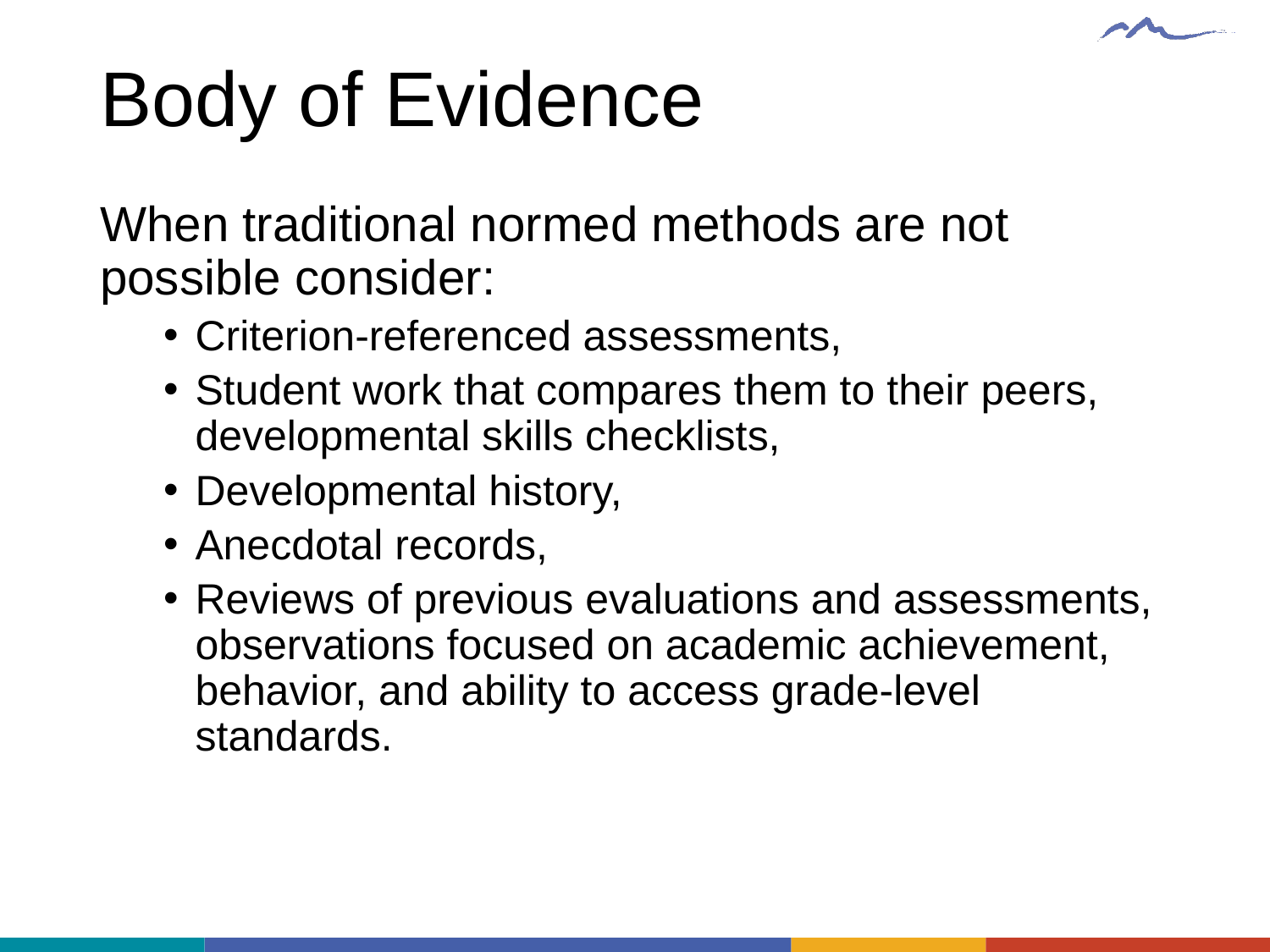

# Body of Evidence
When traditional normed methods are not possible consider:
Criterion-referenced assessments,
Student work that compares them to their peers, developmental skills checklists,
Developmental history,
Anecdotal records,
Reviews of previous evaluations and assessments, observations focused on academic achievement, behavior, and ability to access grade-level standards.